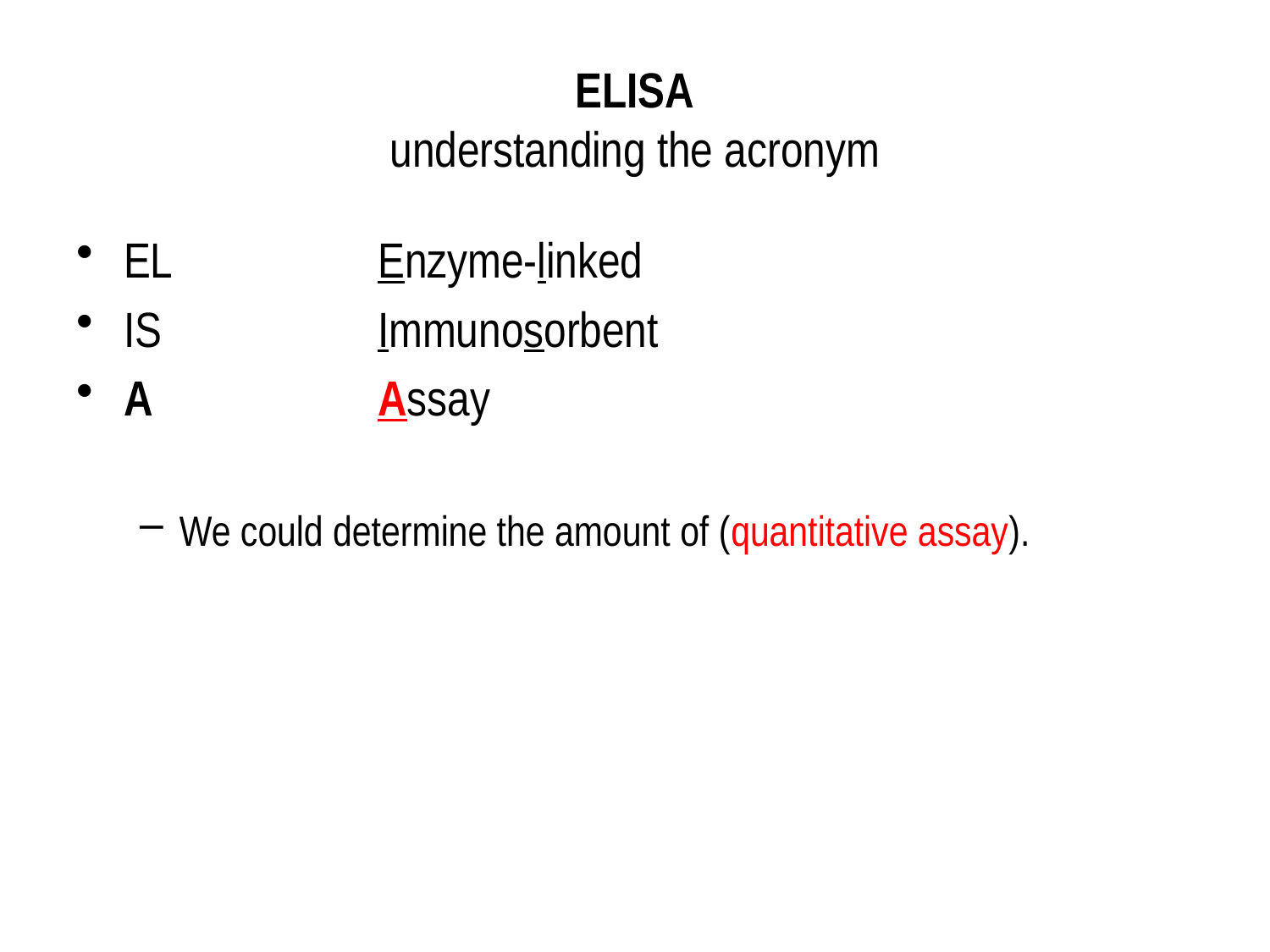

# ELISA understanding the acronym
EL		Enzyme-linked
IS		Immunosorbent
A		Assay

We could determine the amount of (quantitative assay).